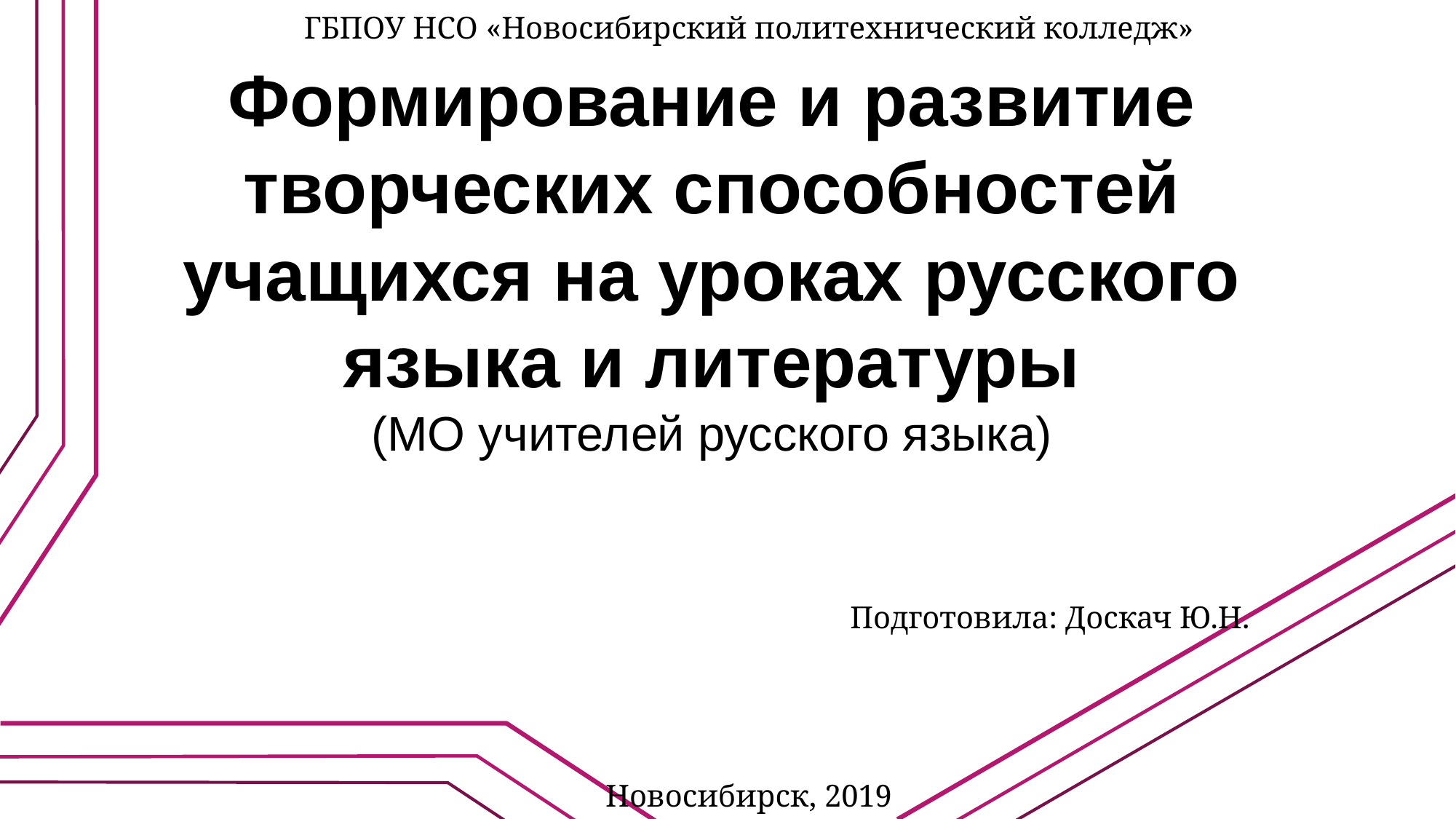

ГБПОУ НСО «Новосибирский политехнический колледж»
Формирование и развитие творческих способностей учащихся на уроках русского языка и литературы
(МО учителей русского языка)
Подготовила: Доскач Ю.Н.
Новосибирск, 2019